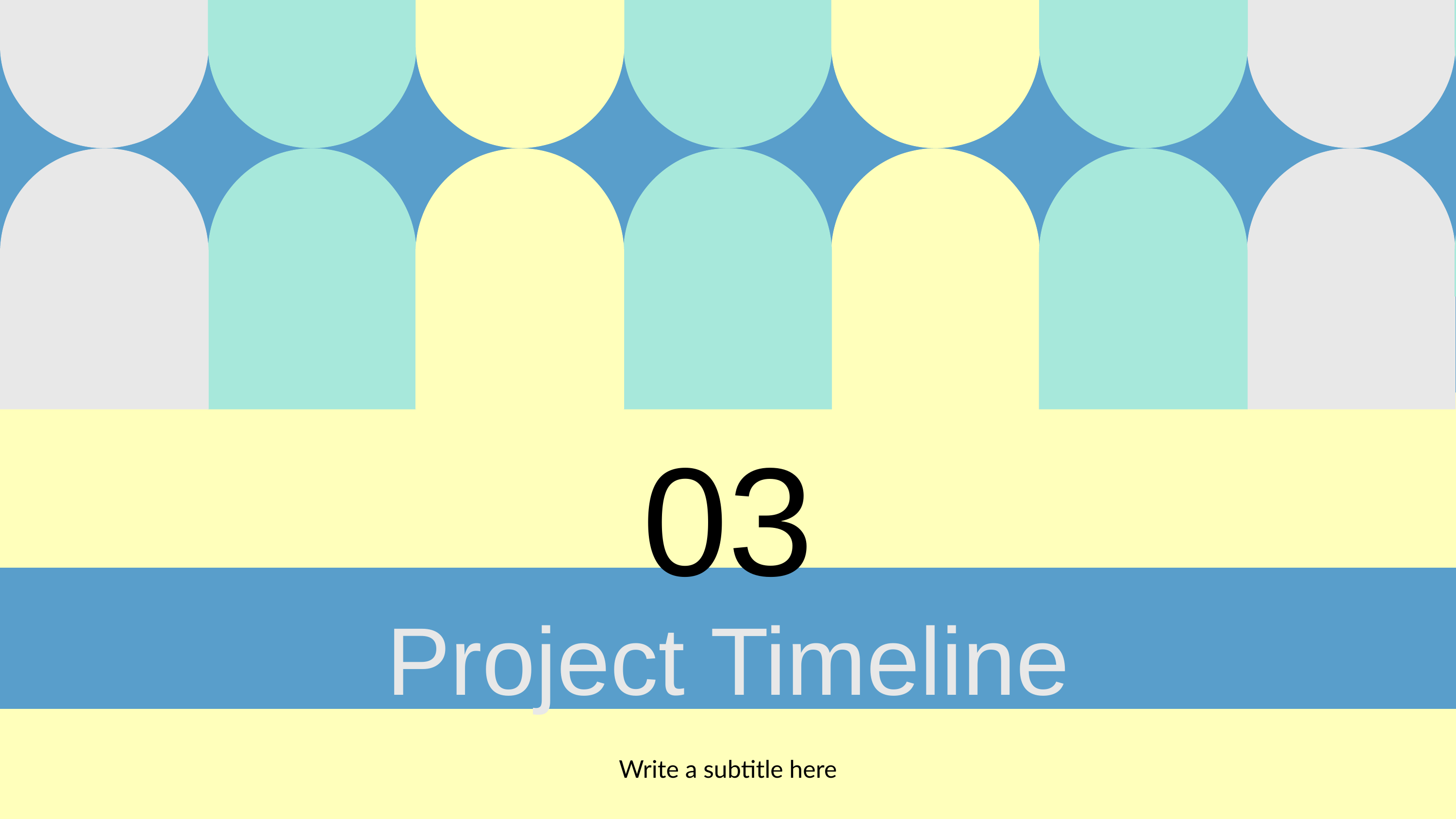

03

Project Timeline
Write a subtitle here